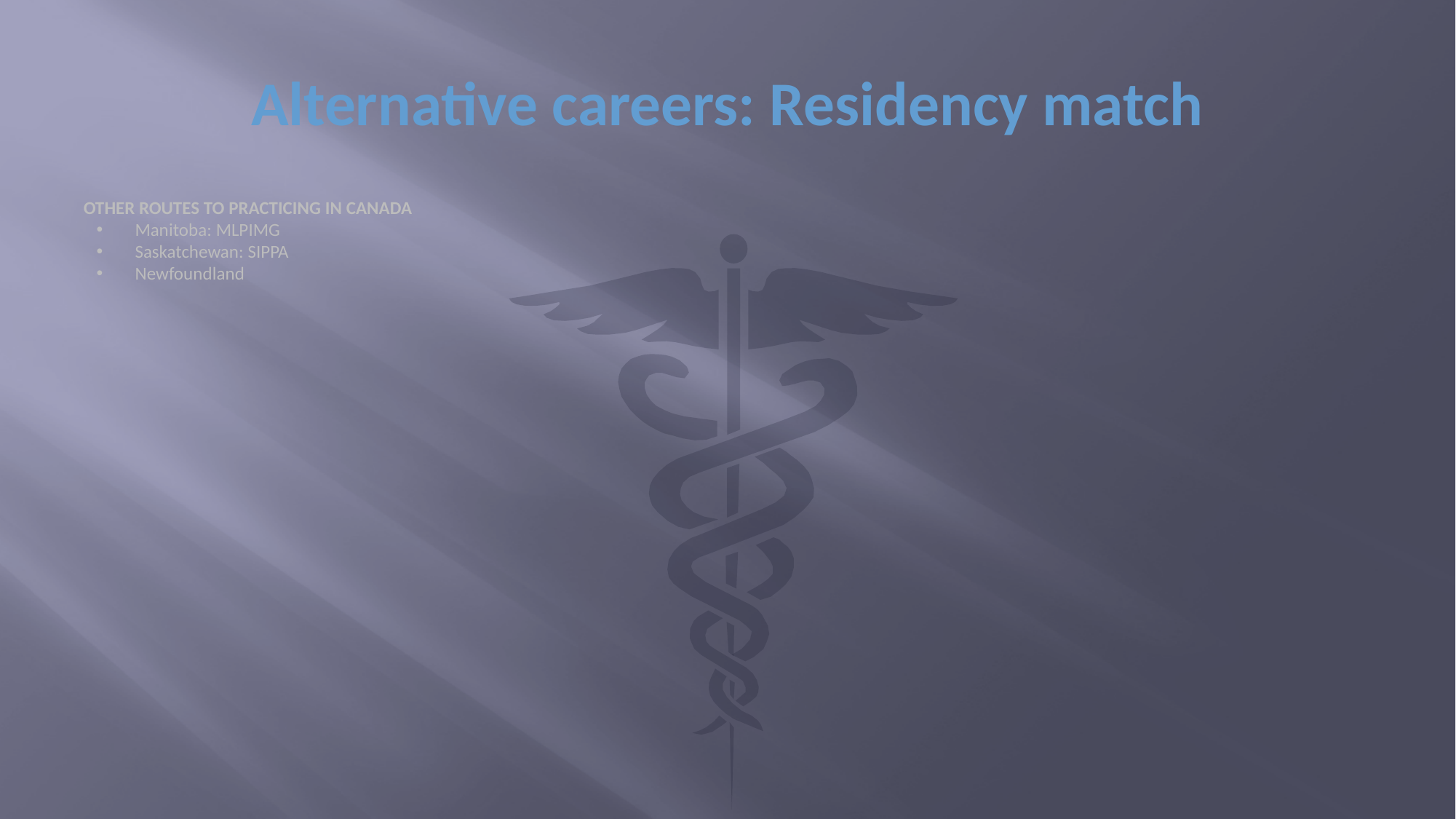

OTHER ROUTES TO PRACTICING IN CANADA
Manitoba: MLPIMG
Saskatchewan: SIPPA
Newfoundland
# Alternative careers: Residency match